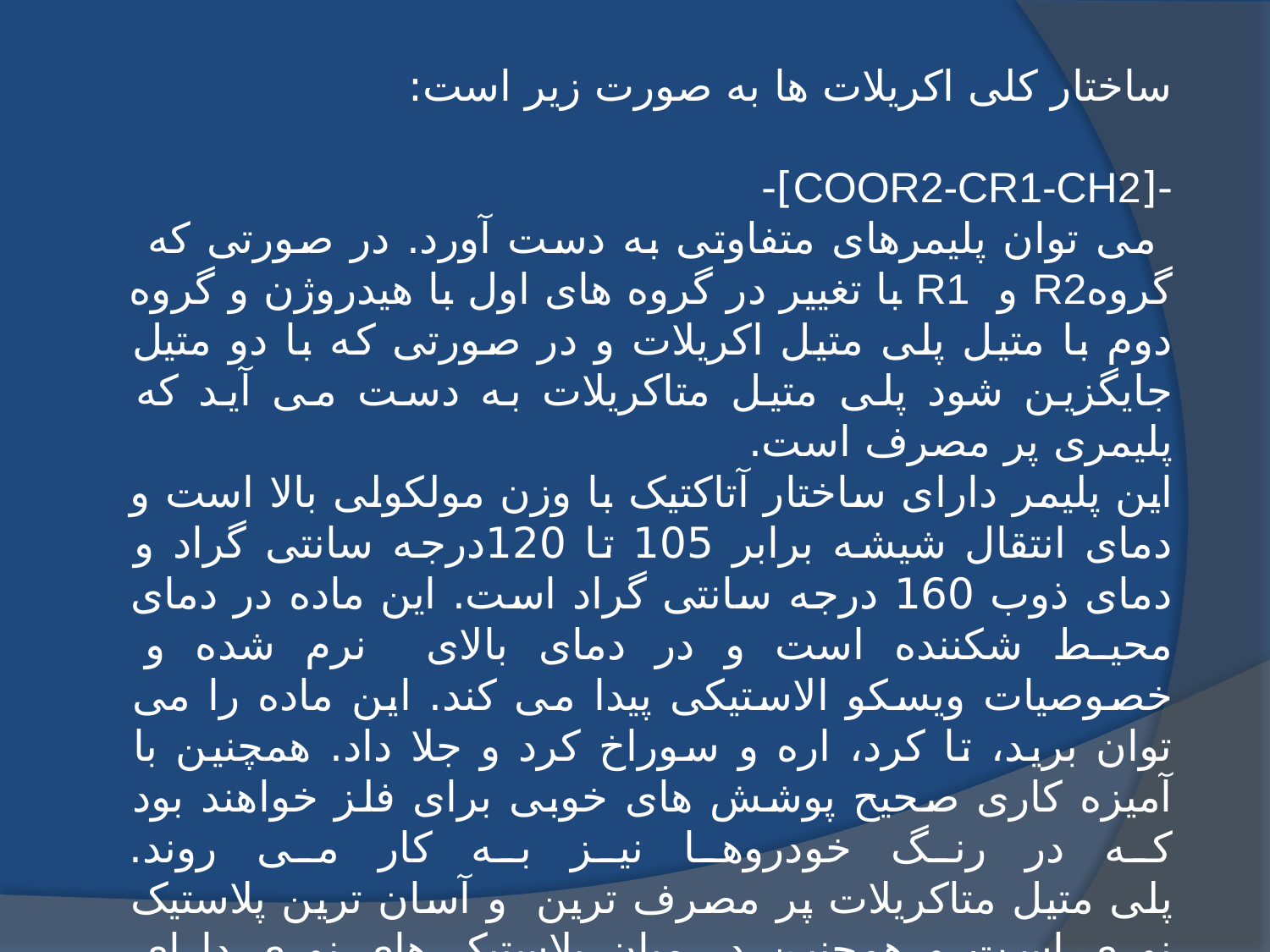

ساختار کلی اکریلات ها به صورت زیر است:

-[COOR2-CR1-CH2]-
 می توان پلیمرهای متفاوتی به دست آورد. در صورتی که  گروهR2 و  R1 با تغییر در گروه های اول با هیدروژن و گروه دوم با متیل پلی متیل اکریلات و در صورتی که با دو متیل جایگزین شود پلی متیل متاکریلات به دست می آید که پلیمری پر مصرف است.
این پلیمر دارای ساختار آتاکتیک با وزن مولکولی بالا است و دمای انتقال شیشه برابر 105 تا 120درجه سانتی گراد و دمای ذوب 160 درجه سانتی گراد است. این ماده در دمای محیط شکننده است و در دمای بالای  نرم شده و خصوصیات ویسکو الاستیکی پیدا می کند. این ماده را می توان برید، تا کرد، اره و سوراخ کرد و جلا داد. همچنین با آمیزه کاری صحیح پوشش های خوبی برای فلز خواهند بود که در رنگ خودروها نیز به کار می روند.
پلی متیل متاکریلات پر مصرف ترین  و آسان ترین پلاستیک نوری است و همچنین در میان پلاستیک های نوری دارای بالاترین مقاومت در برابراشعه ی فرابنفش، رطوبت ، اثرات نور خورشید و اثرات محیطی است.